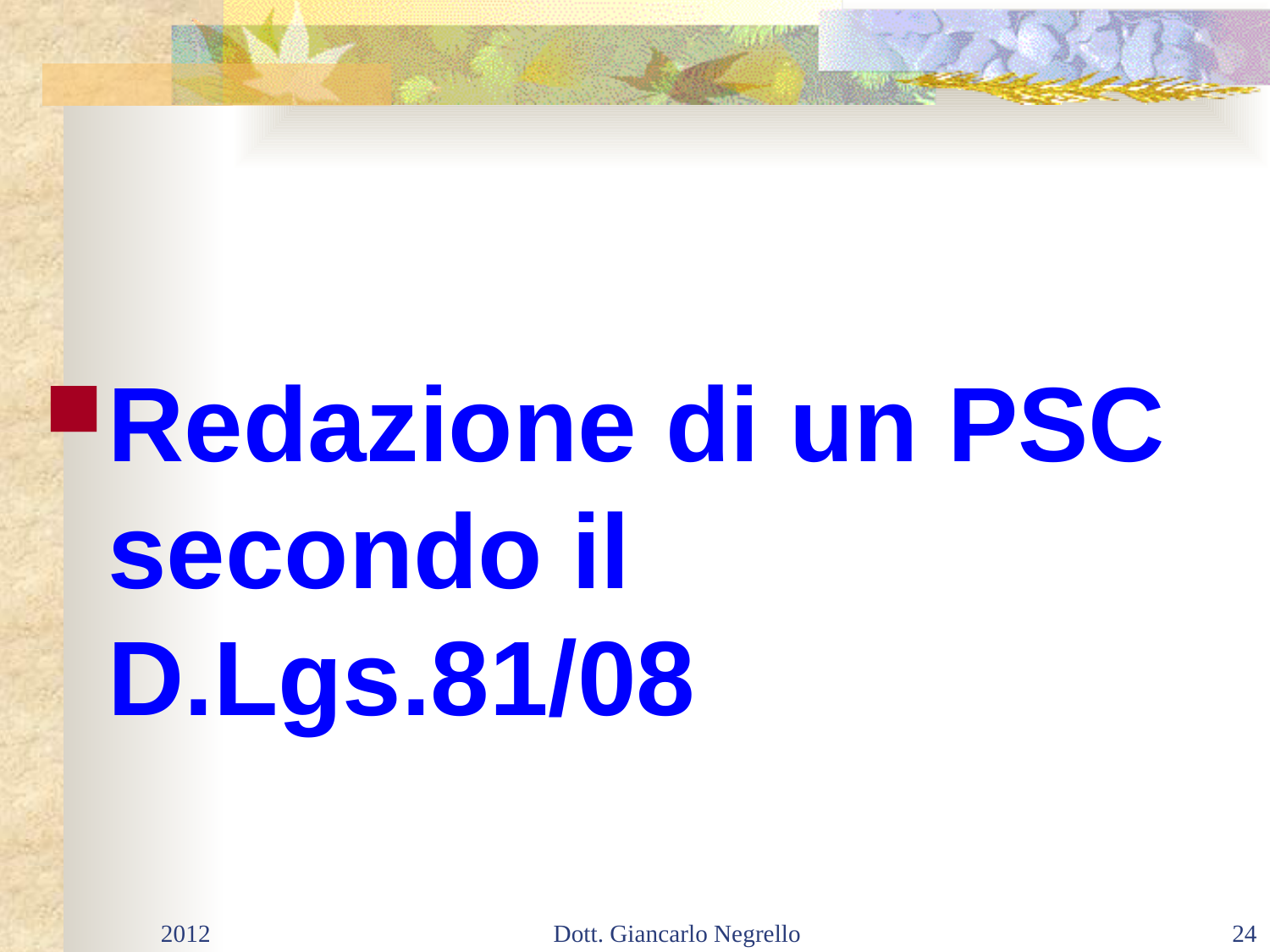

#

Redazione di un PSC secondo il D.Lgs.81/08
2012
Dott. Giancarlo Negrello
24